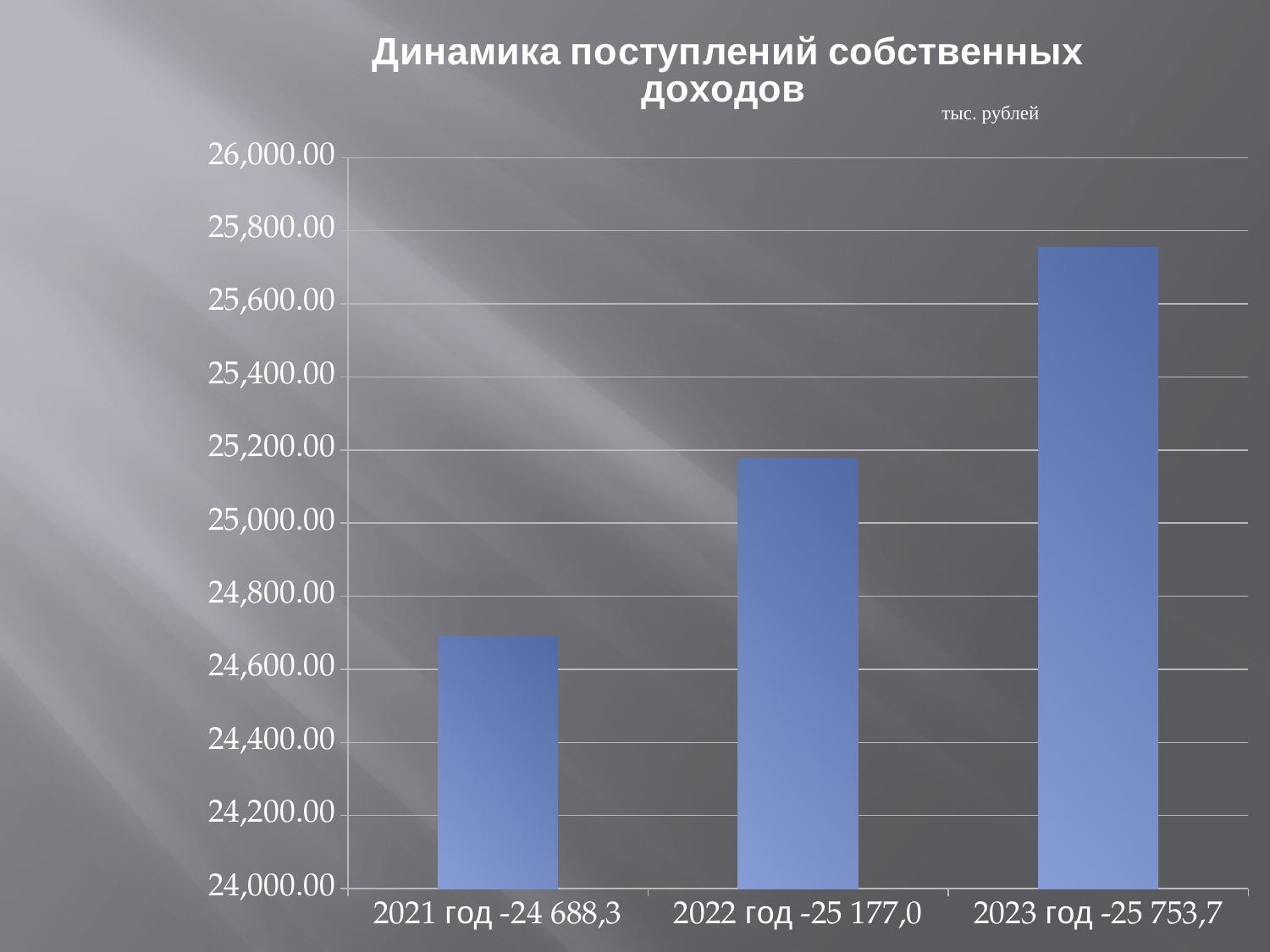

### Chart:

| Category | Динамика поступлений собственных доходов  |
|---|---|
| 2021 год -24 688,3 | 24688.3 |
| 2022 год -25 177,0 | 25177.0 |
| 2023 год -25 753,7 | 25753.7 |
тыс. рублей